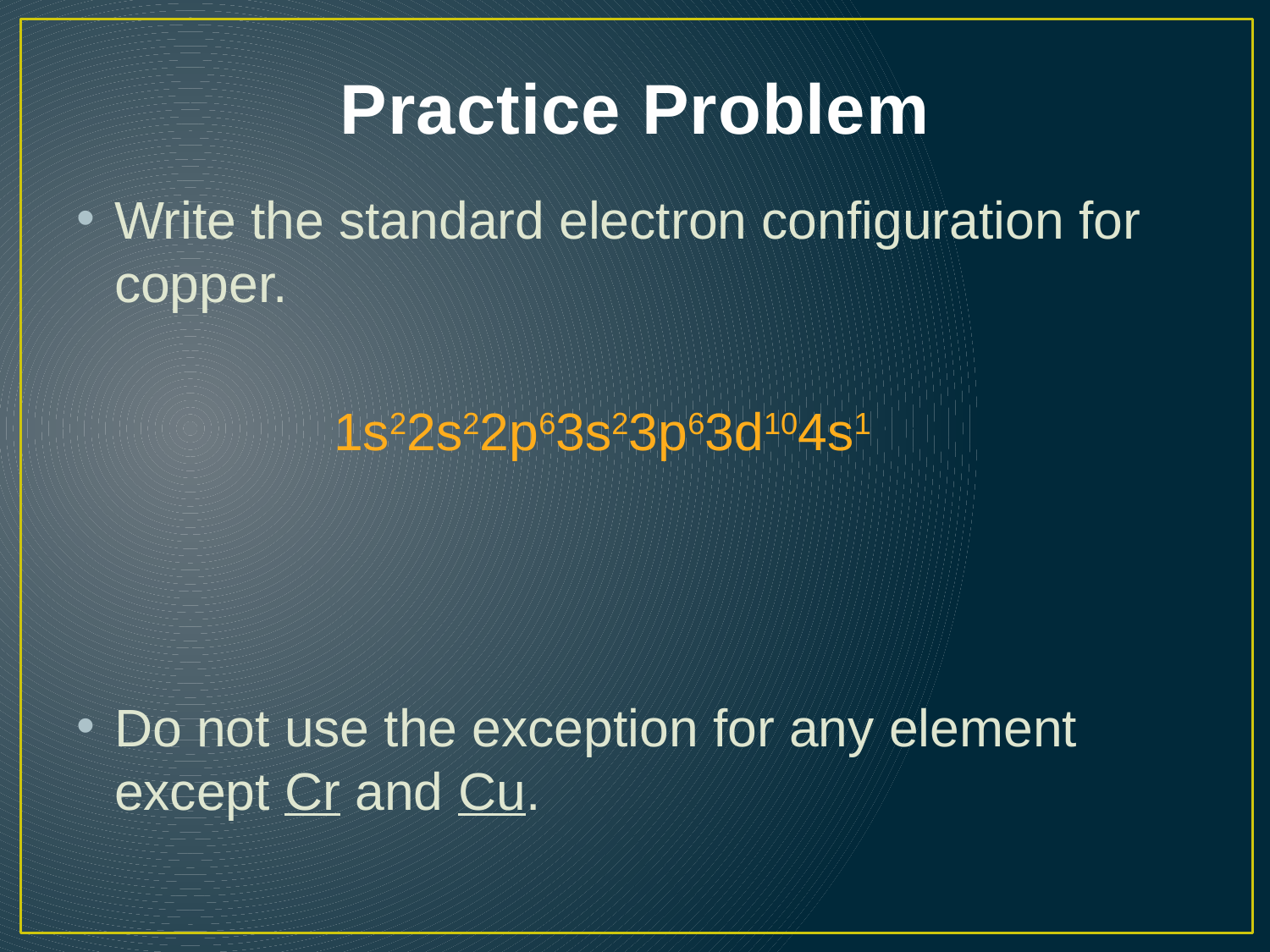

# Practice Problem
Write the standard electron configuration for copper.

Do not use the exception for any element except Cr and Cu.
1s22s22p63s23p63d104s1